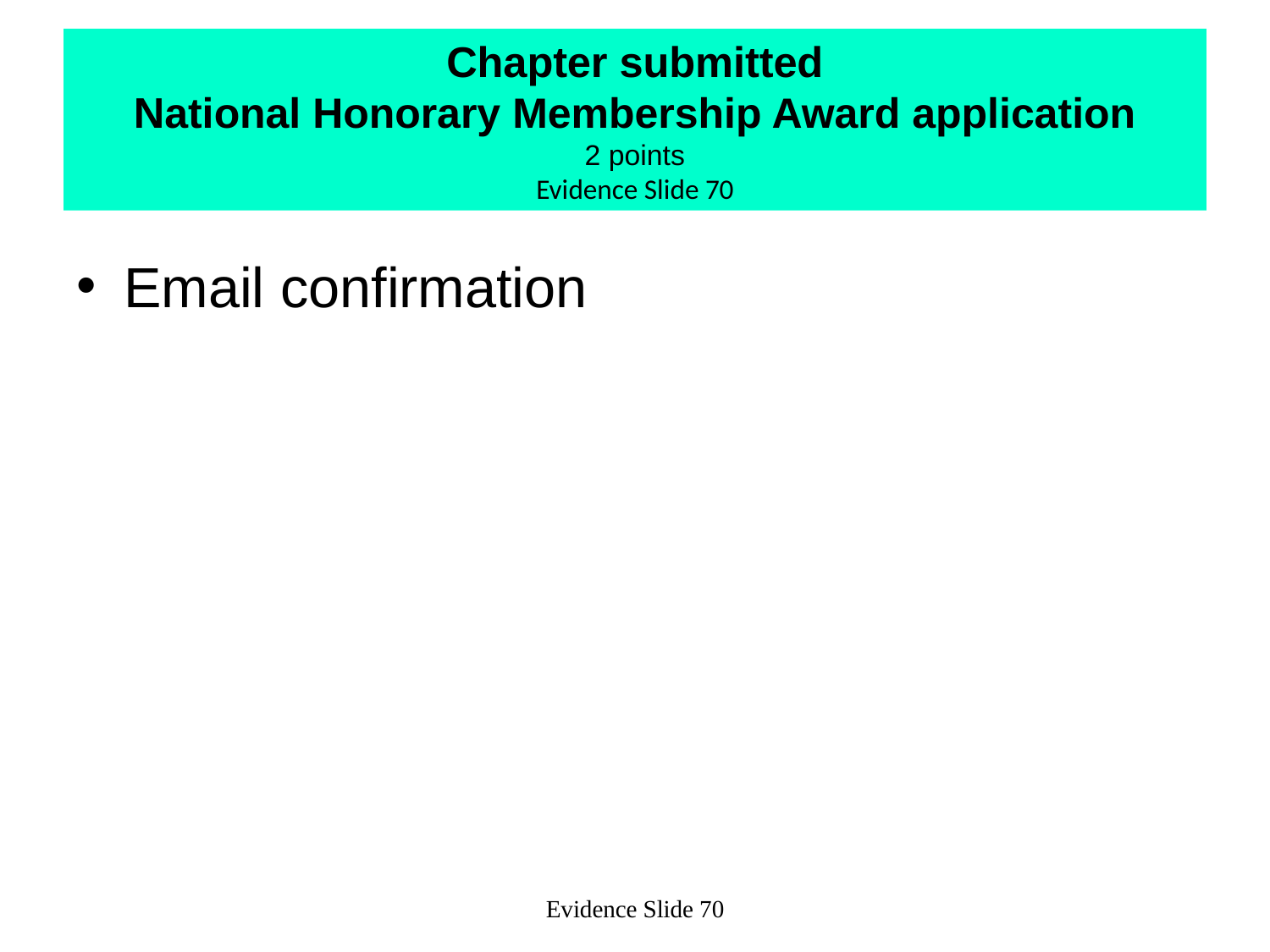

# Chapter submitted National Honorary Membership Award application 2 points Evidence Slide 70
Email confirmation
Evidence Slide 70